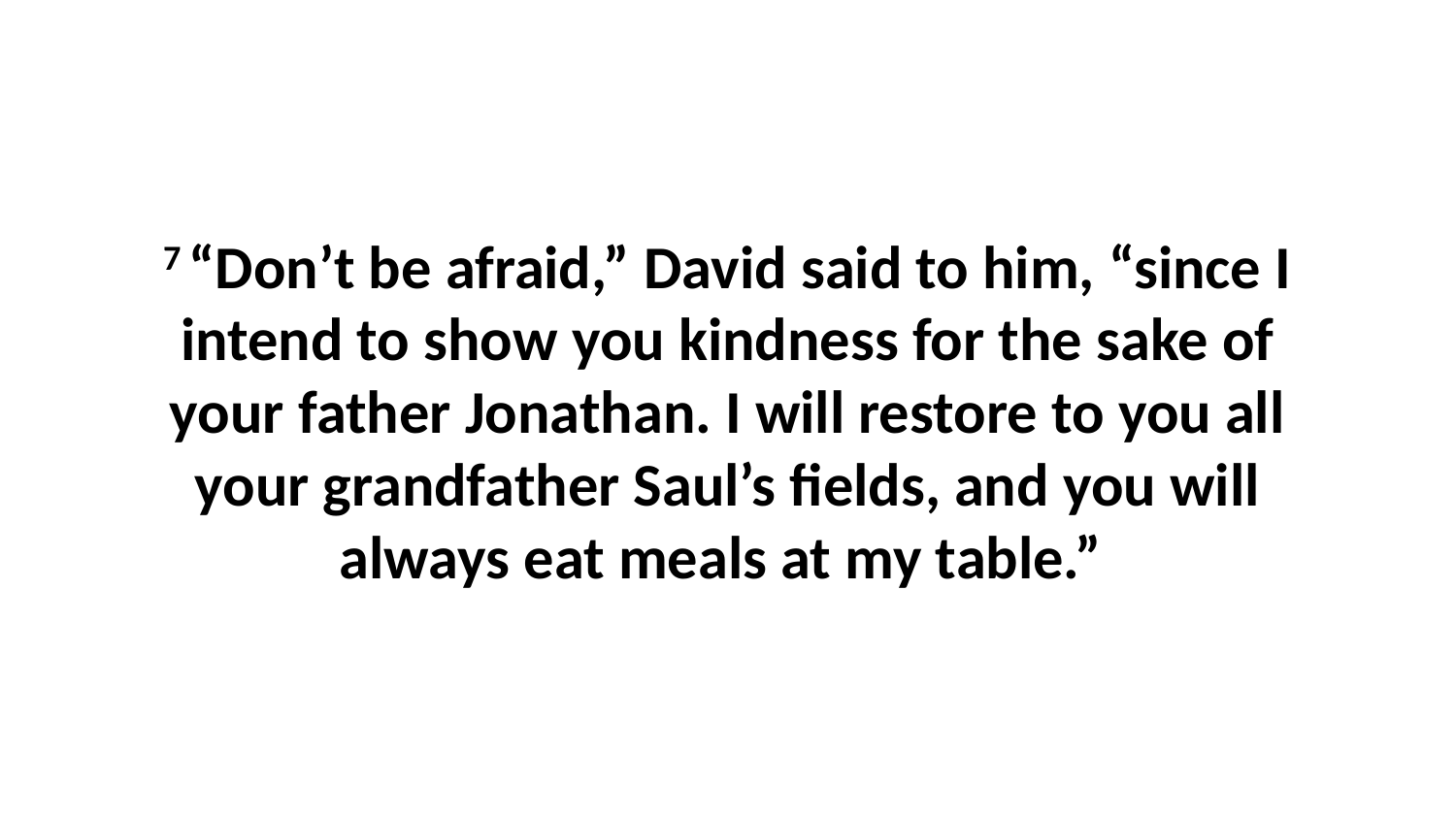

7 “Don’t be afraid,” David said to him, “since I intend to show you kindness for the sake of your father Jonathan. I will restore to you all your grandfather Saul’s fields, and you will always eat meals at my table.”